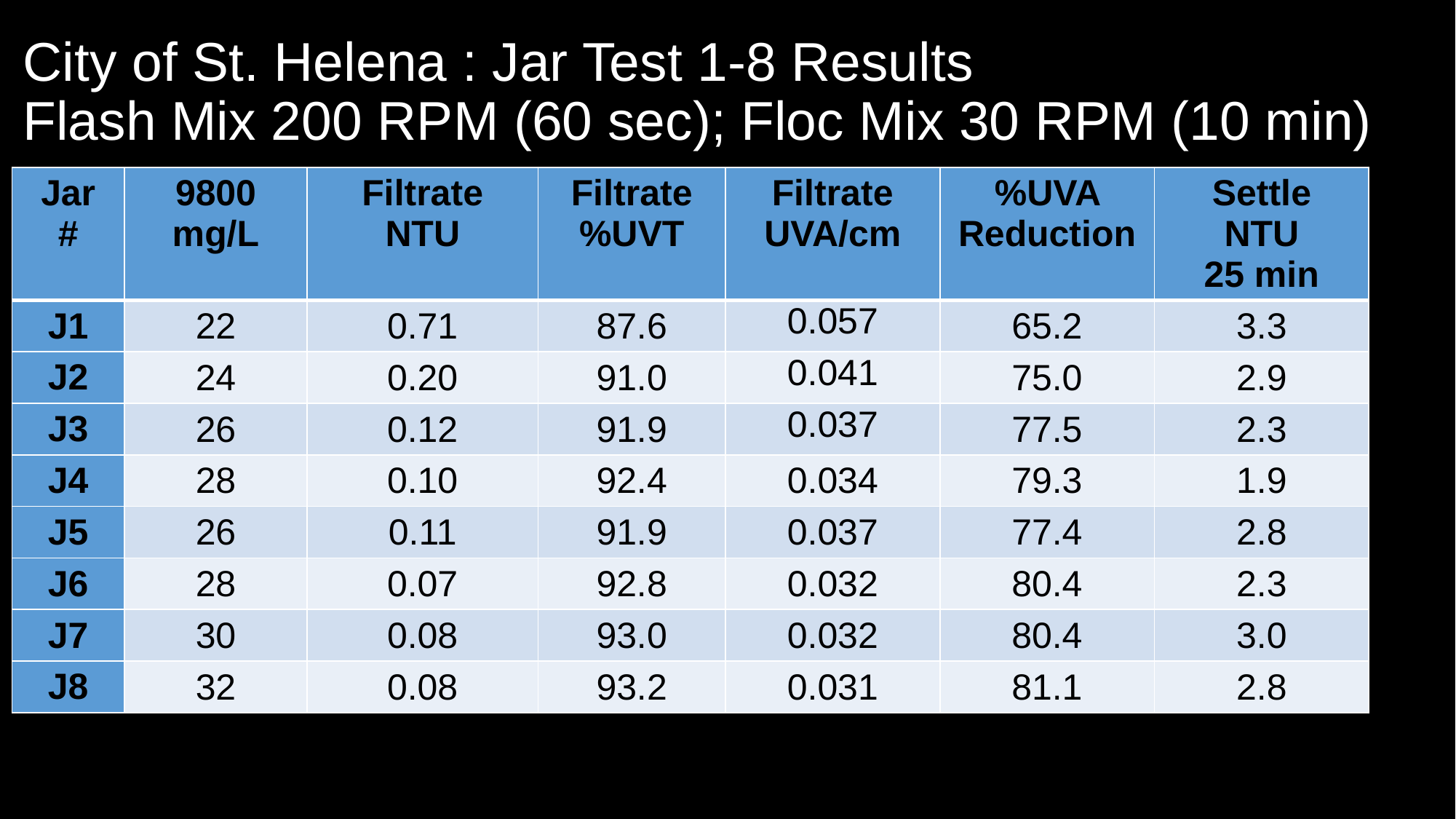

# City of St. Helena : Jar Test 1-8 Results Flash Mix 200 RPM (60 sec); Floc Mix 30 RPM (10 min)
| Jar # | 9800 mg/L | Filtrate NTU | Filtrate %UVT | Filtrate UVA/cm | %UVA Reduction | Settle NTU 25 min |
| --- | --- | --- | --- | --- | --- | --- |
| J1 | 22 | 0.71 | 87.6 | 0.057 | 65.2 | 3.3 |
| J2 | 24 | 0.20 | 91.0 | 0.041 | 75.0 | 2.9 |
| J3 | 26 | 0.12 | 91.9 | 0.037 | 77.5 | 2.3 |
| J4 | 28 | 0.10 | 92.4 | 0.034 | 79.3 | 1.9 |
| J5 | 26 | 0.11 | 91.9 | 0.037 | 77.4 | 2.8 |
| J6 | 28 | 0.07 | 92.8 | 0.032 | 80.4 | 2.3 |
| J7 | 30 | 0.08 | 93.0 | 0.032 | 80.4 | 3.0 |
| J8 | 32 | 0.08 | 93.2 | 0.031 | 81.1 | 2.8 |